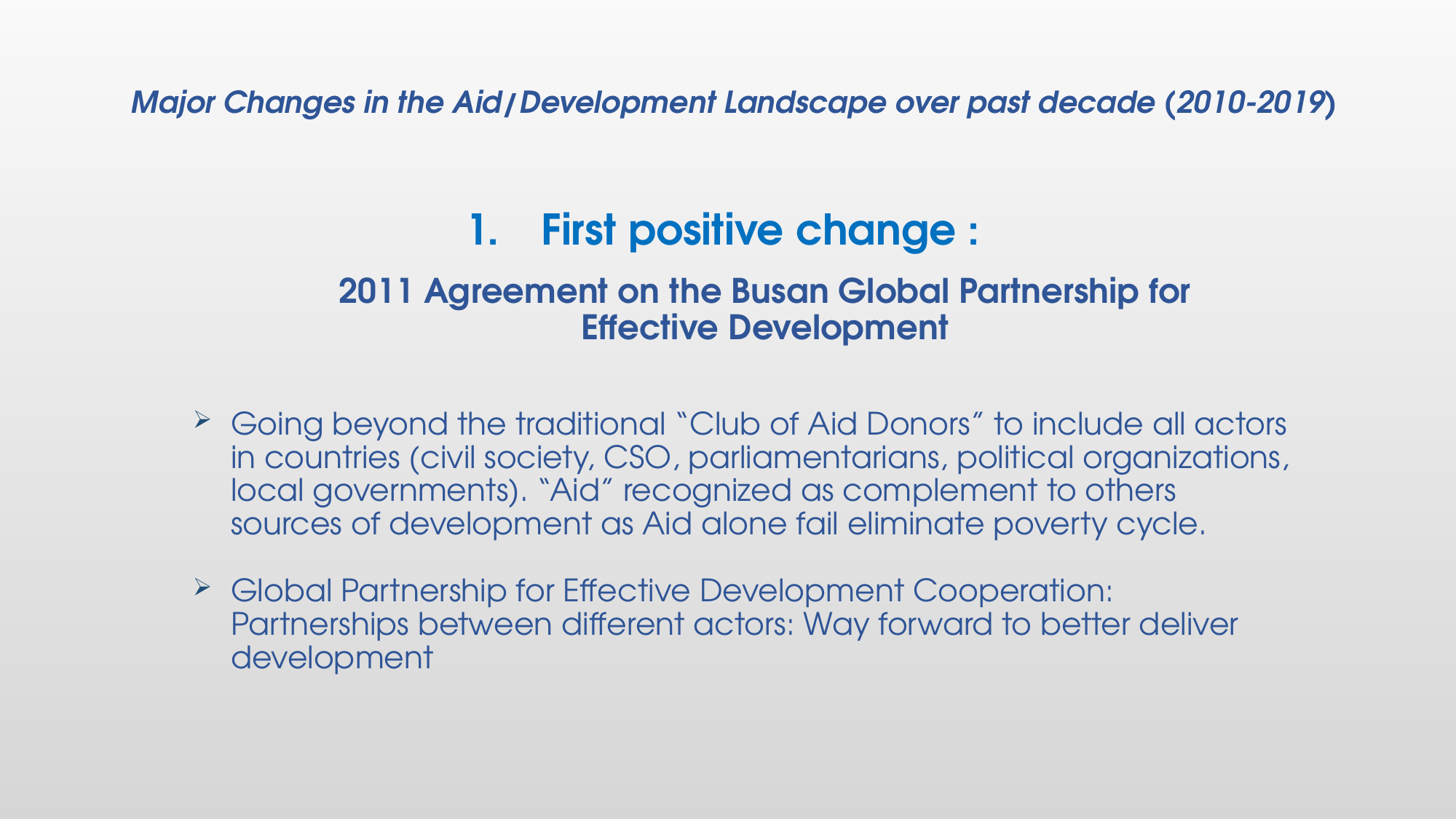

Major Changes in the Aid/Development Landscape over past decade (2010-2019)

First positive change :

     2011 Agreement on the Busan Global Partnership for
     Effective Development

Going beyond the traditional “Club of Aid Donors” to include all actors in countries (civil society, CSO, parliamentarians, political organizations, local governments). “Aid” recognized as complement to others sources of development as Aid alone fail eliminate poverty cycle.

Global Partnership for Effective Development Cooperation: Partnerships between different actors: Way forward to better deliver development